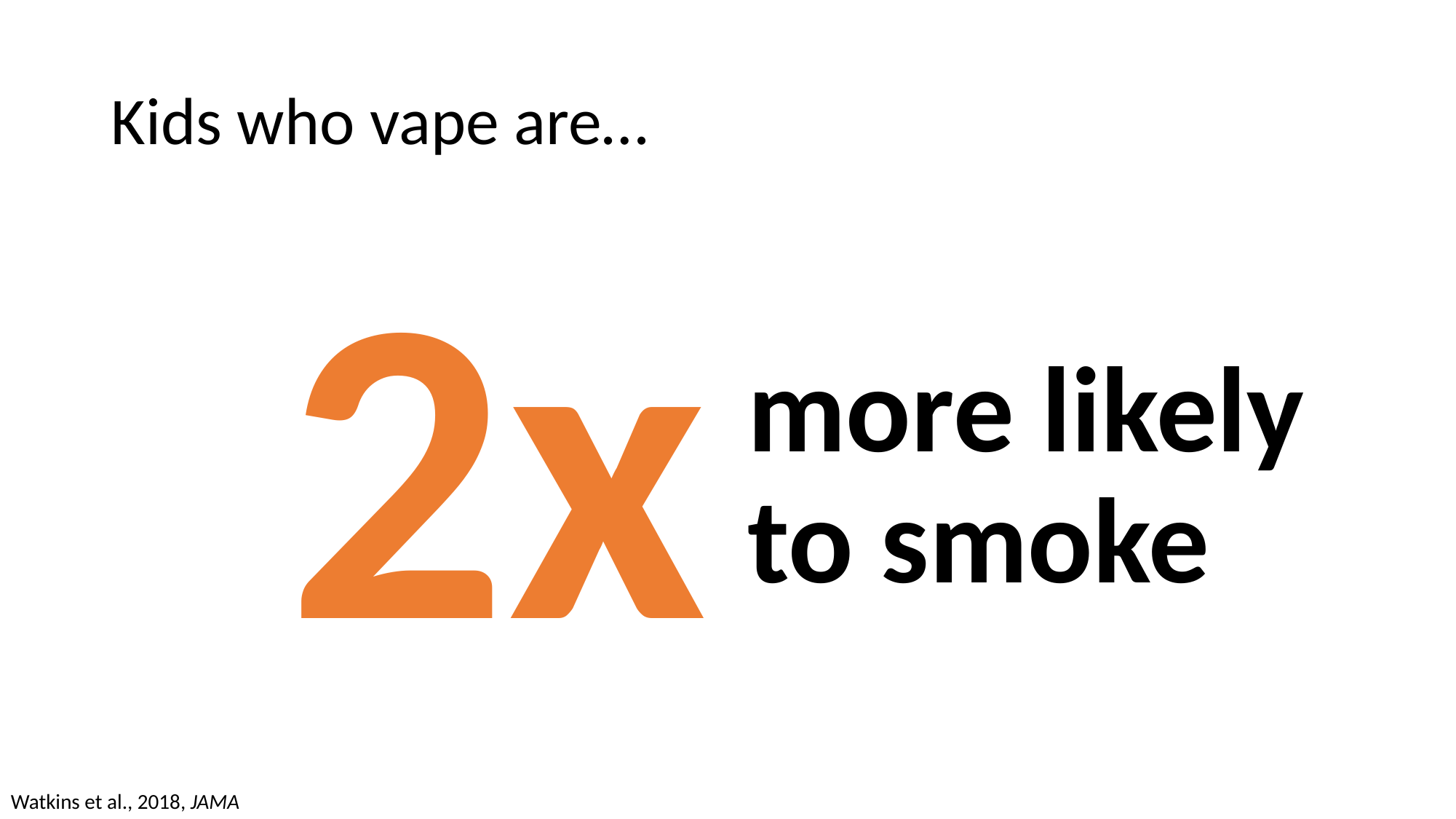

# Kids who vape are…
2x
more likely to smoke
Watkins et al., 2018, JAMA